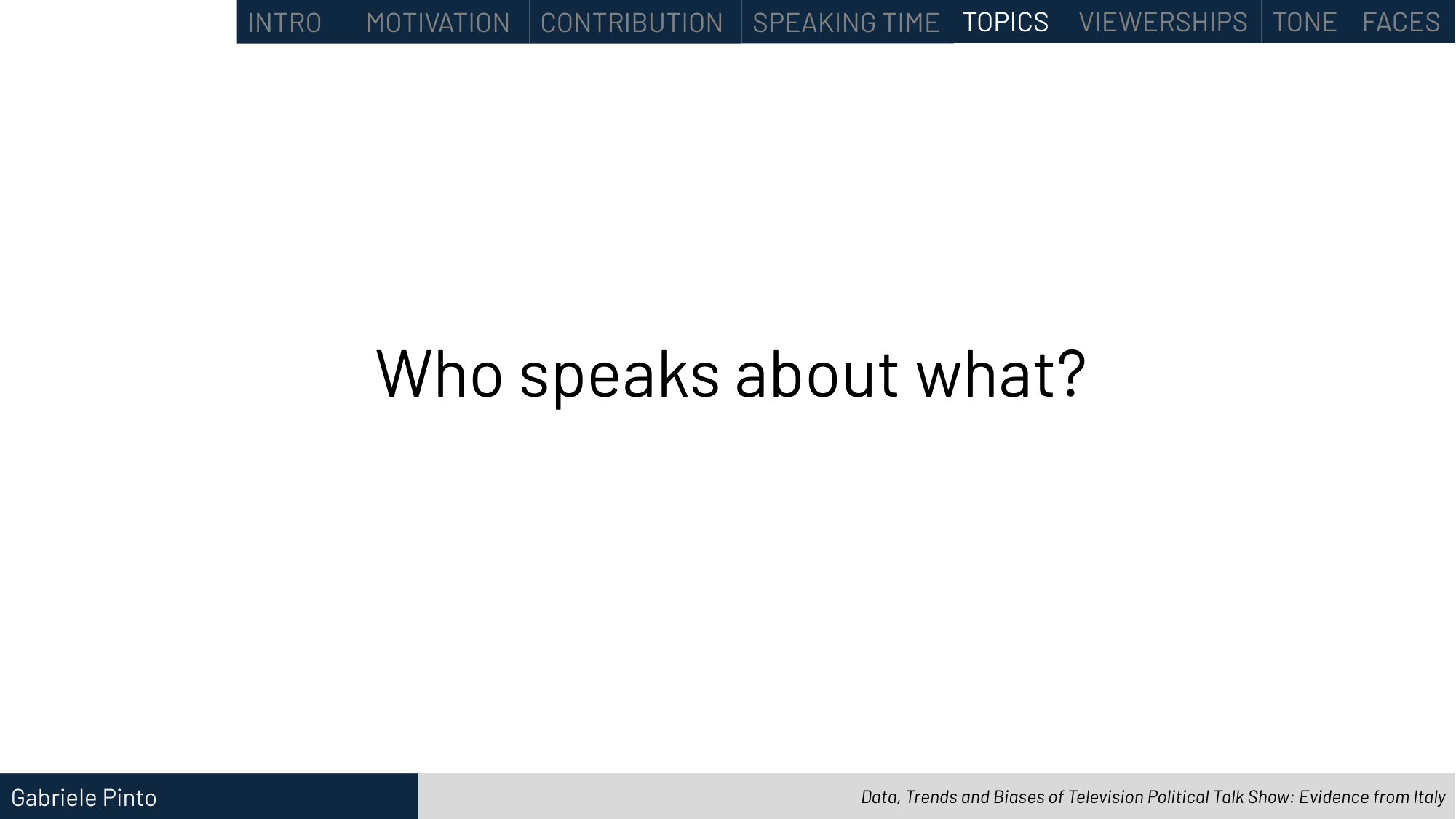

TOPICS
# Who speaks about what?
Data, Trends and Biases of Television Political Talk Show: Evidence from Italy
Data, Trends and Biases of Television Political Talk Show: Evidence from Italy
Gabriele Pinto
Gabriele Pinto